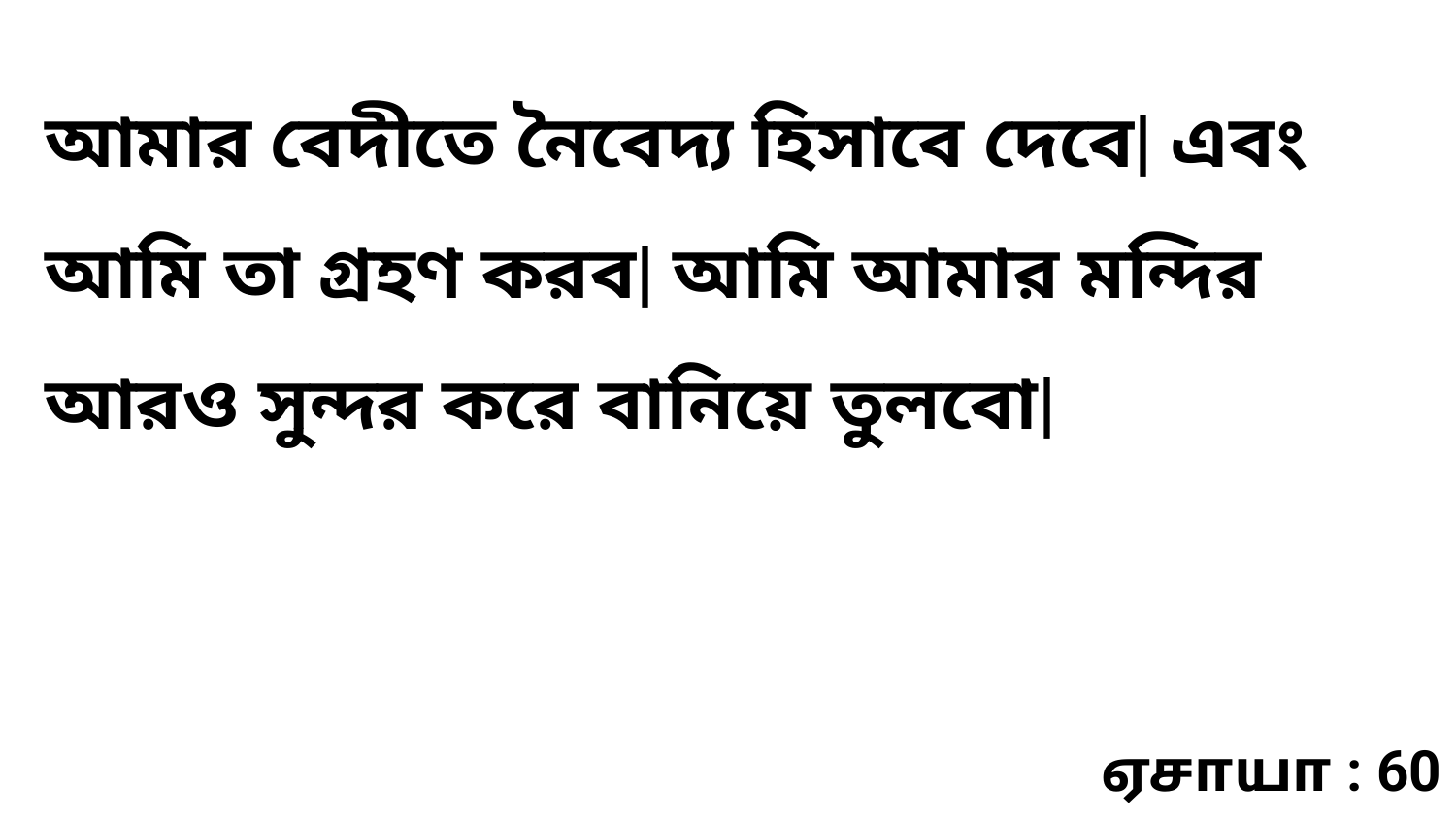

আমার বেদীতে নৈবেদ্য হিসাবে দেবে| এবং আমি তা গ্রহণ করব| আমি আমার মন্দির আরও সুন্দর করে বানিয়ে তুলবো|
ஏசாயா : 60